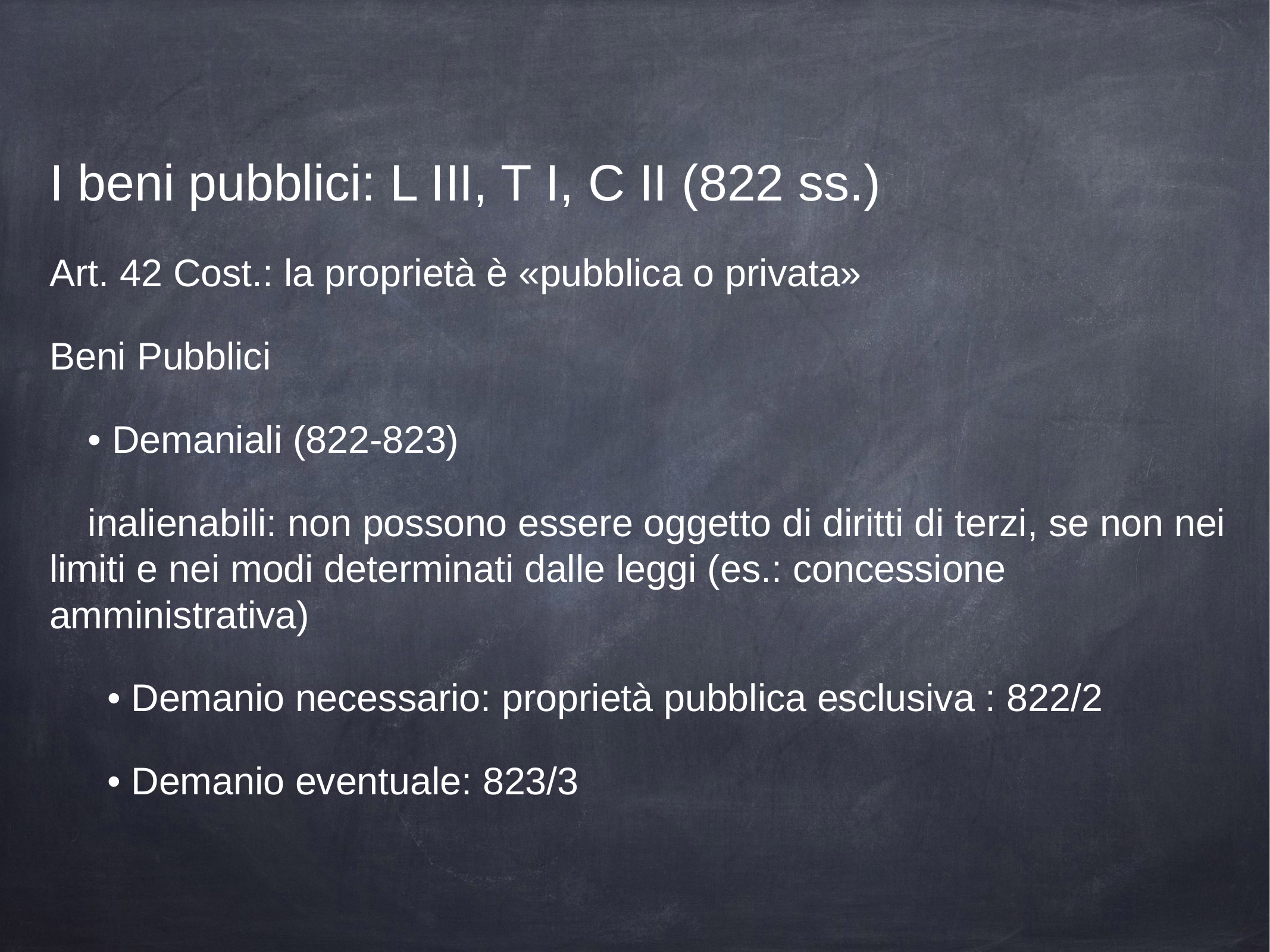

I beni pubblici: L III, T I, C II (822 ss.)
Art. 42 Cost.: la proprietà è «pubblica o privata»
Beni Pubblici
• Demaniali (822-823)
inalienabili: non possono essere oggetto di diritti di terzi, se non nei limiti e nei modi determinati dalle leggi (es.: concessione amministrativa)
• Demanio necessario: proprietà pubblica esclusiva : 822/2
• Demanio eventuale: 823/3